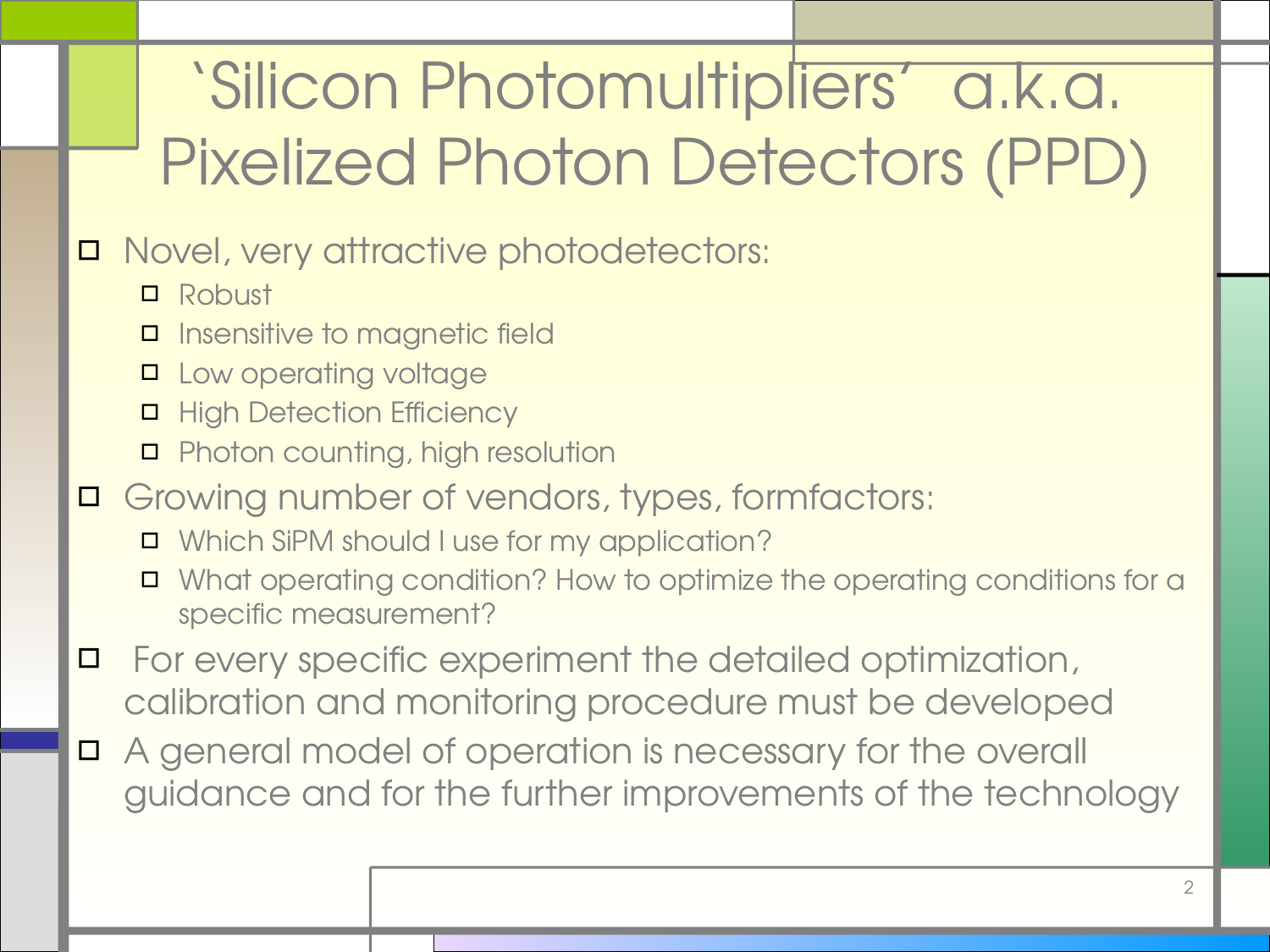

# ‘Silicon Photomultipliers’  a.k.a. Pixelized Photon Detectors (PPD)
Novel, very attractive photodetectors:
Robust
Insensitive to magnetic field
Low operating voltage
High Detection Efficiency
Photon counting, high resolution
Growing number of vendors, types, formfactors:
Which SiPM should I use for my application?
What operating condition? How to optimize the operating conditions for a specific measurement?
 For every specific experiment the detailed optimization, calibration and monitoring procedure must be developed
A general model of operation is necessary for the overall guidance and for the further improvements of the technology

2